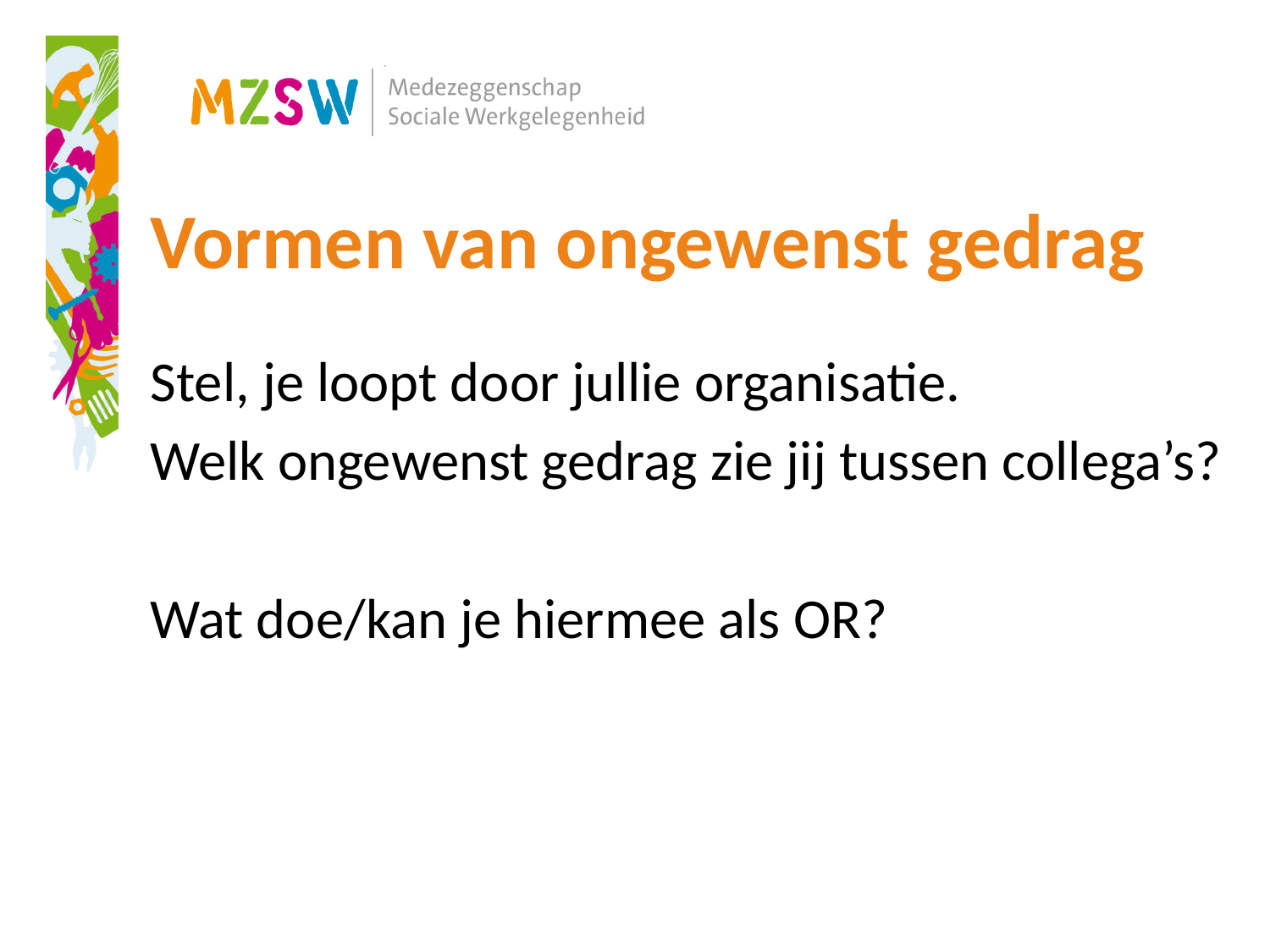

# Vormen van ongewenst gedrag
Stel, je loopt door jullie organisatie.
Welk ongewenst gedrag zie jij tussen collega’s?

Wat doe/kan je hiermee als OR?